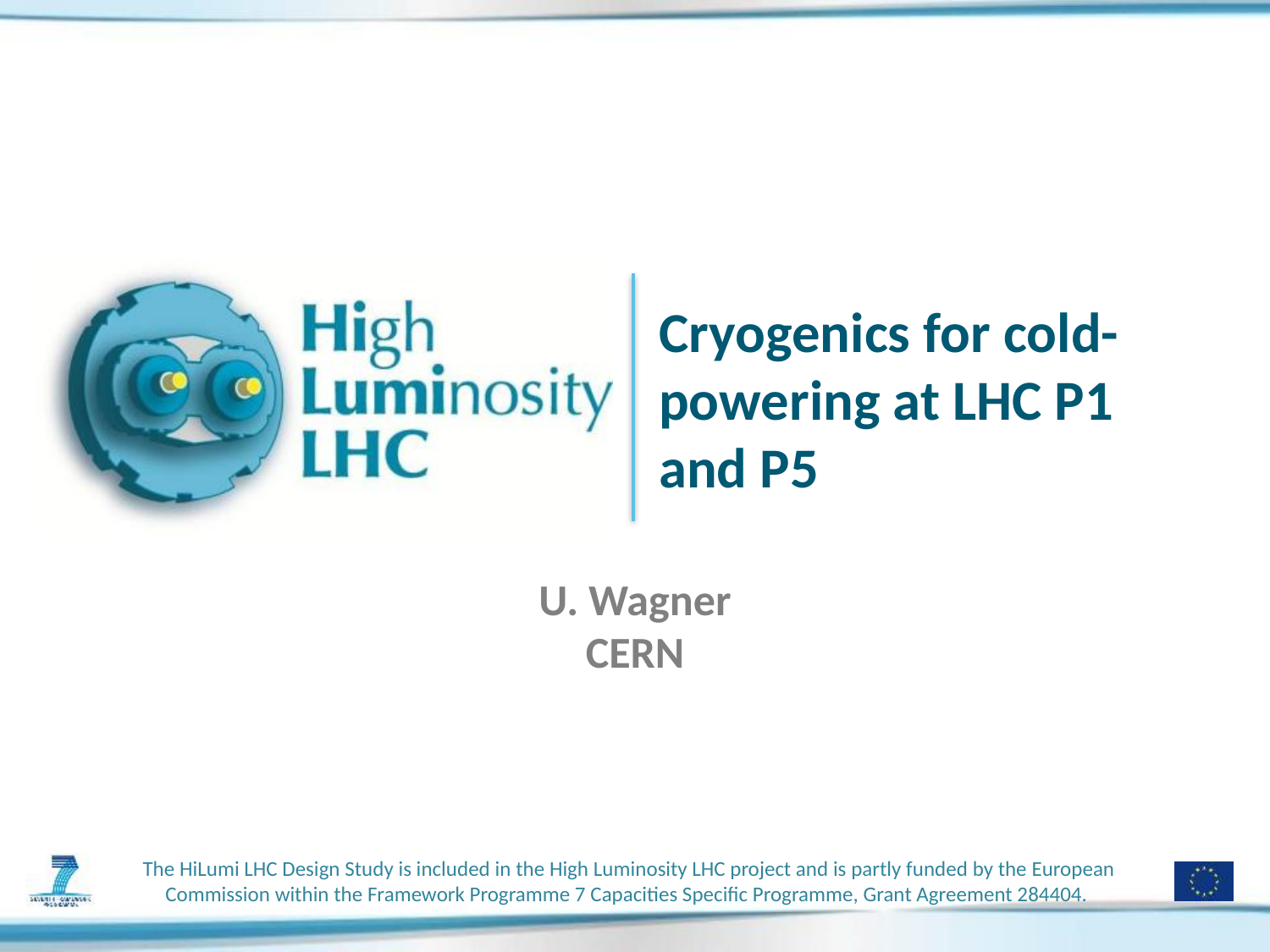

# Cryogenics for cold-powering at LHC P1 and P5
U. Wagner
CERN